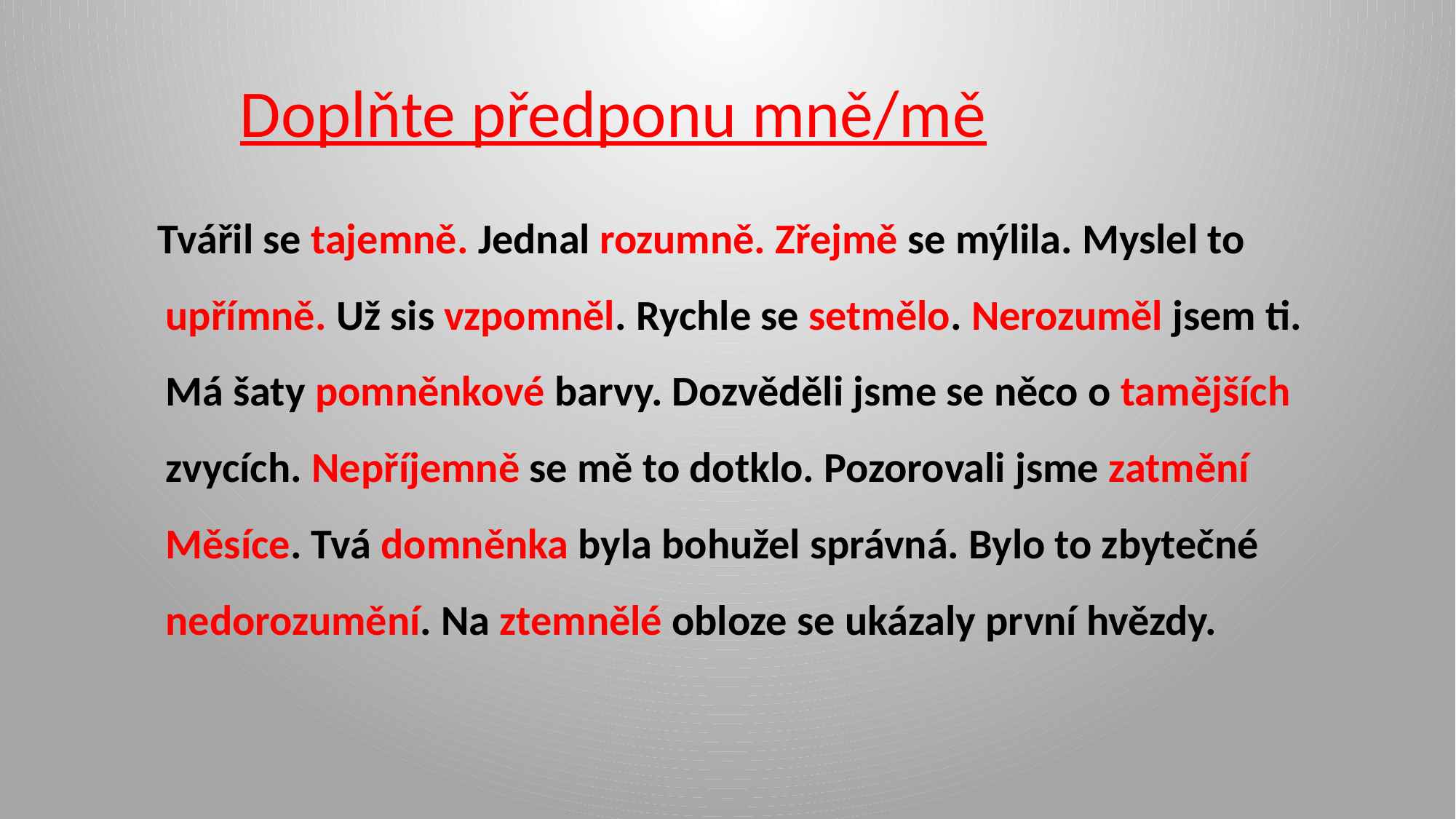

# Doplňte předponu mně/mě
  Tvářil se tajemně. Jednal rozumně. Zřejmě se mýlila. Myslel to upřímně. Už sis vzpomněl. Rychle se setmělo. Nerozuměl jsem ti. Má šaty pomněnkové barvy. Dozvěděli jsme se něco o tamějších zvycích. Nepříjemně se mě to dotklo. Pozorovali jsme zatmění Měsíce. Tvá domněnka byla bohužel správná. Bylo to zbytečné nedorozumění. Na ztemnělé obloze se ukázaly první hvězdy.